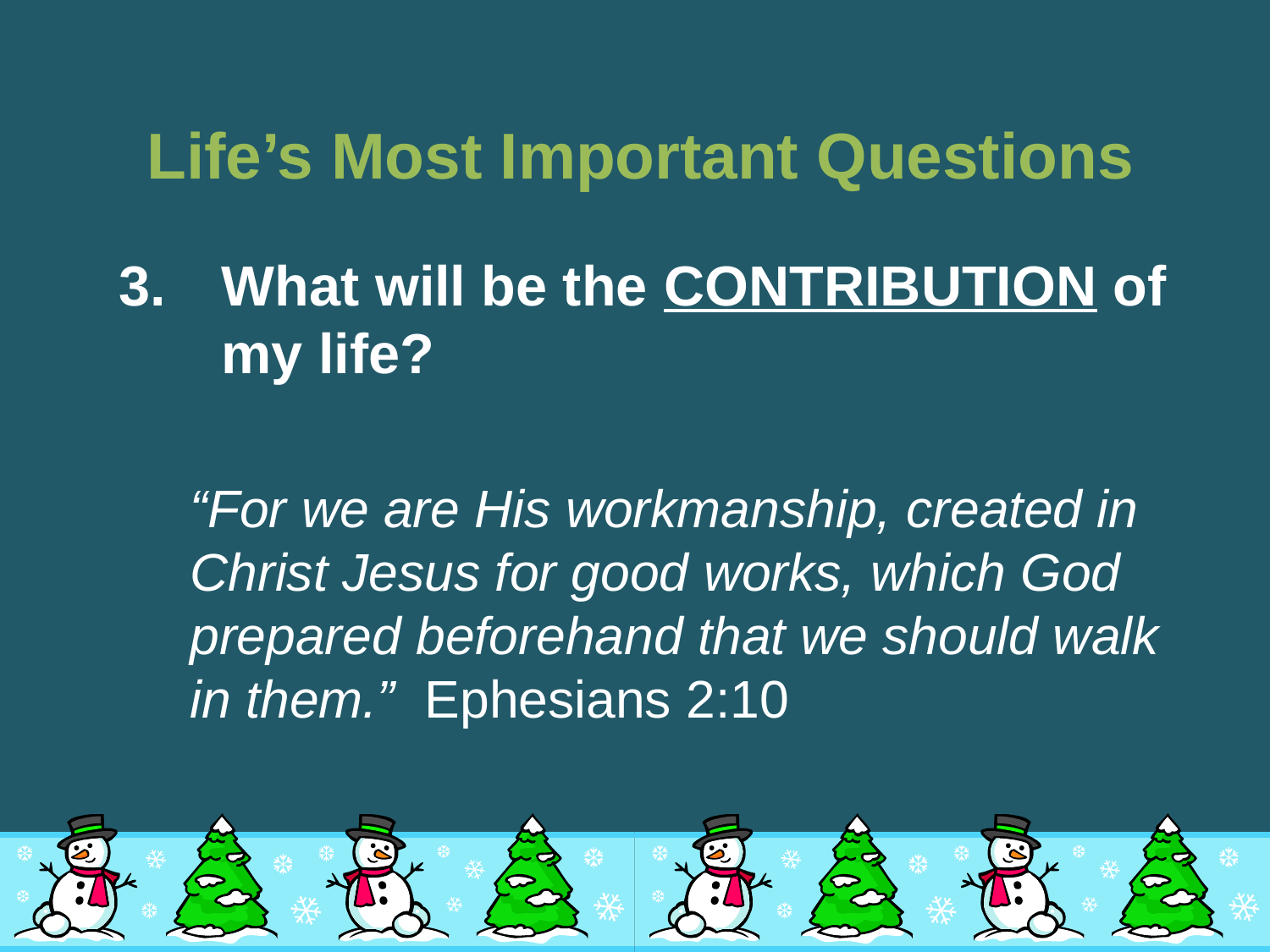

# Life’s Most Important Questions
What will be the CONTRIBUTION of my life?

	“For we are His workmanship, created in Christ Jesus for good works, which God prepared beforehand that we should walk in them.”  Ephesians 2:10